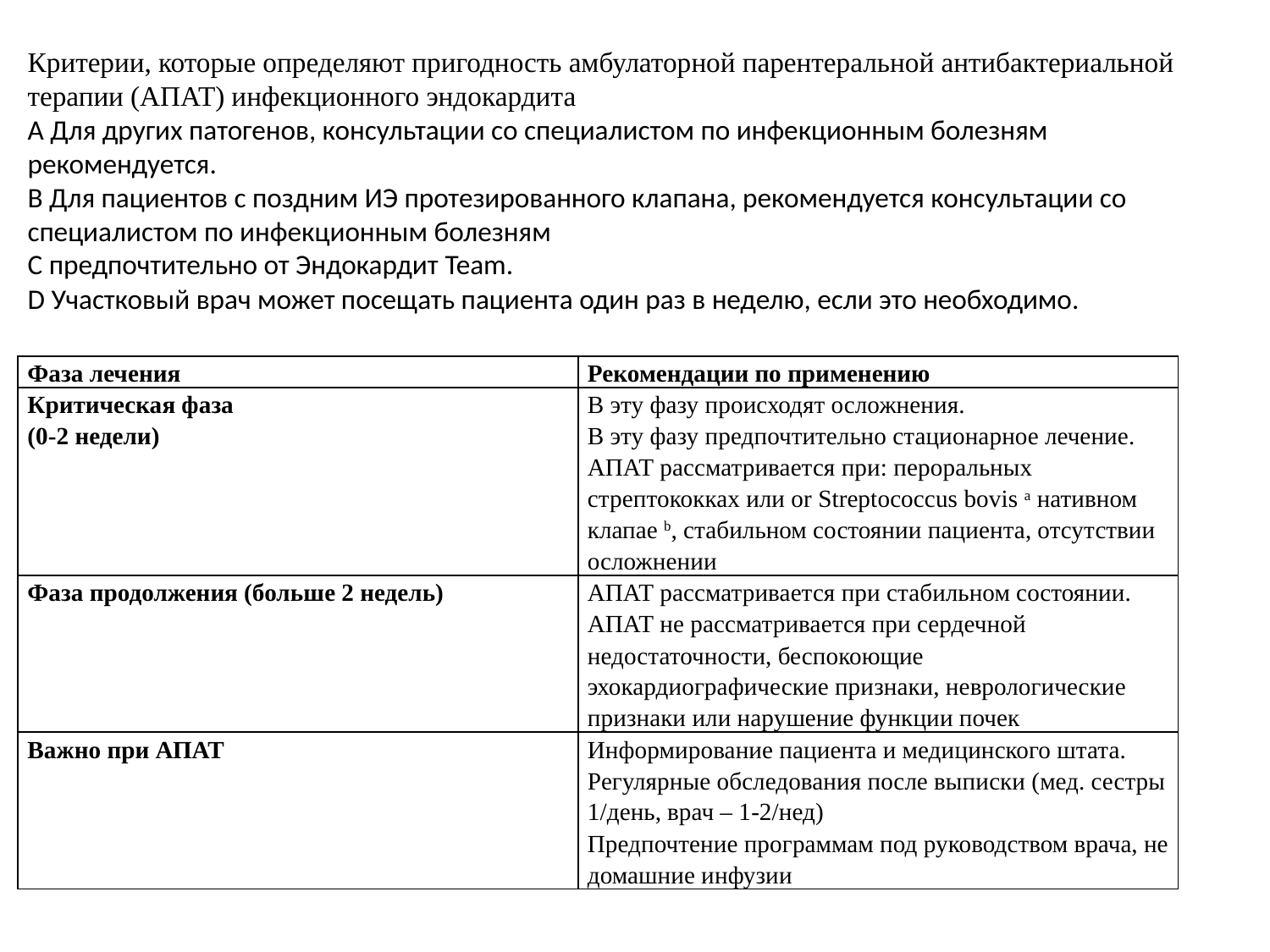

Критерии, которые определяют пригодность амбулаторной парентеральной антибактериальной терапии (АПАТ) инфекционного эндокардита
A Для других патогенов, консультации со специалистом по инфекционным болезням  рекомендуется.
B Для пациентов с поздним ИЭ протезированного клапана, рекомендуется консультации со специалистом по инфекционным болезням
C предпочтительно от Эндокардит Team.
D Участковый врач может посещать пациента один раз в неделю, если это необходимо.
#
| Фаза лечения | Рекомендации по применению |
| --- | --- |
| Критическая фаза (0-2 недели) | В эту фазу происходят осложнения. В эту фазу предпочтительно стационарное лечение. АПАТ рассматривается при: пероральных стрептококках или or Streptococcus bovis a нативном клапае b, стабильном состоянии пациента, отсутствии осложнении |
| Фаза продолжения (больше 2 недель) | АПАТ рассматривается при стабильном состоянии. АПАТ не рассматривается при сердечной недостаточности, беспокоющие эхокардиографические признаки, неврологические признаки или нарушение функции почек |
| Важно при АПАТ | Информирование пациента и медицинского штата. Регулярные обследования после выписки (мед. сестры 1/день, врач – 1-2/нед) Предпочтение программам под руководством врача, не домашние инфузии |